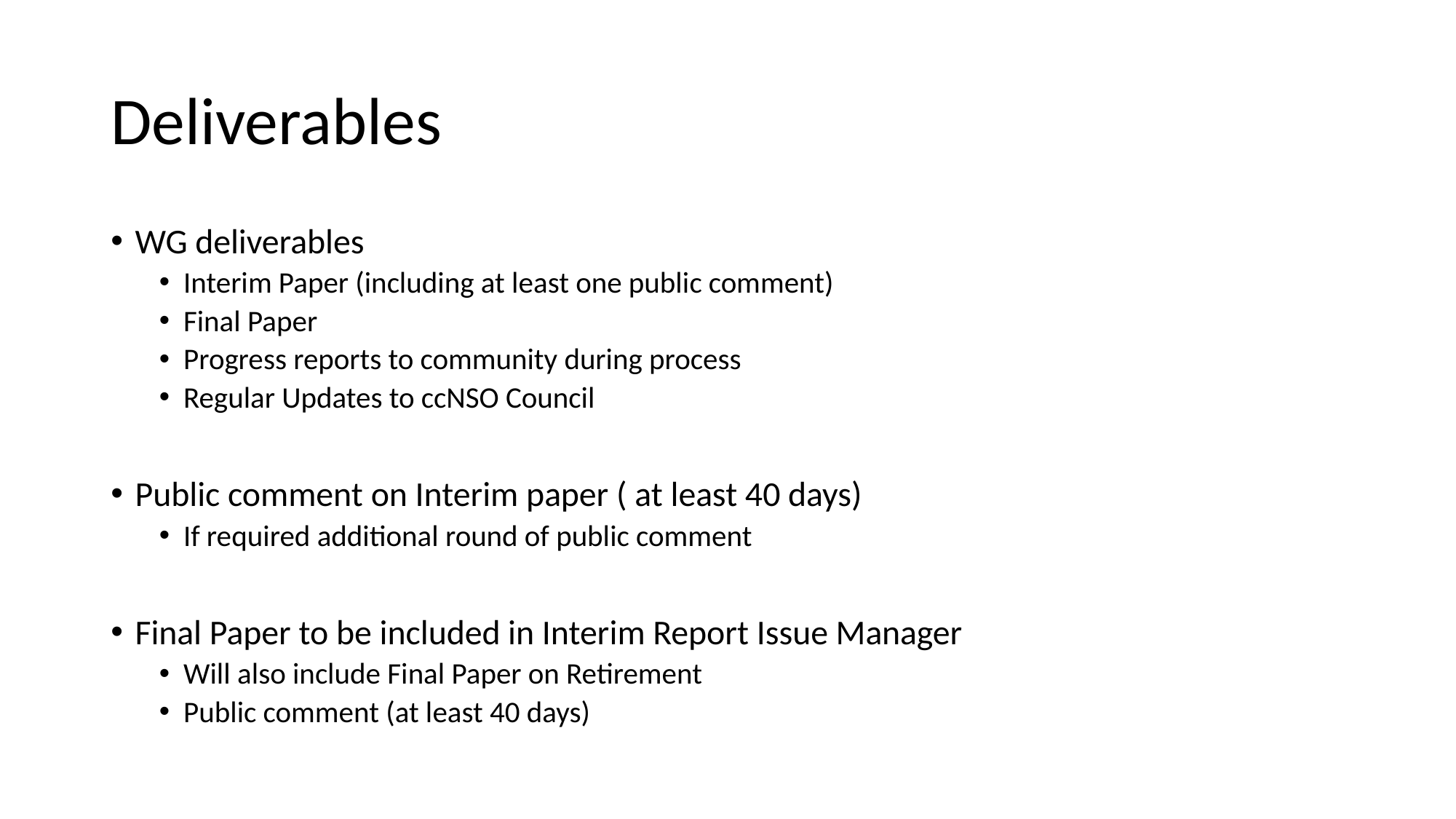

# Deliverables
WG deliverables
Interim Paper (including at least one public comment)
Final Paper
Progress reports to community during process
Regular Updates to ccNSO Council

Public comment on Interim paper ( at least 40 days)
If required additional round of public comment

Final Paper to be included in Interim Report Issue Manager
Will also include Final Paper on Retirement
Public comment (at least 40 days)